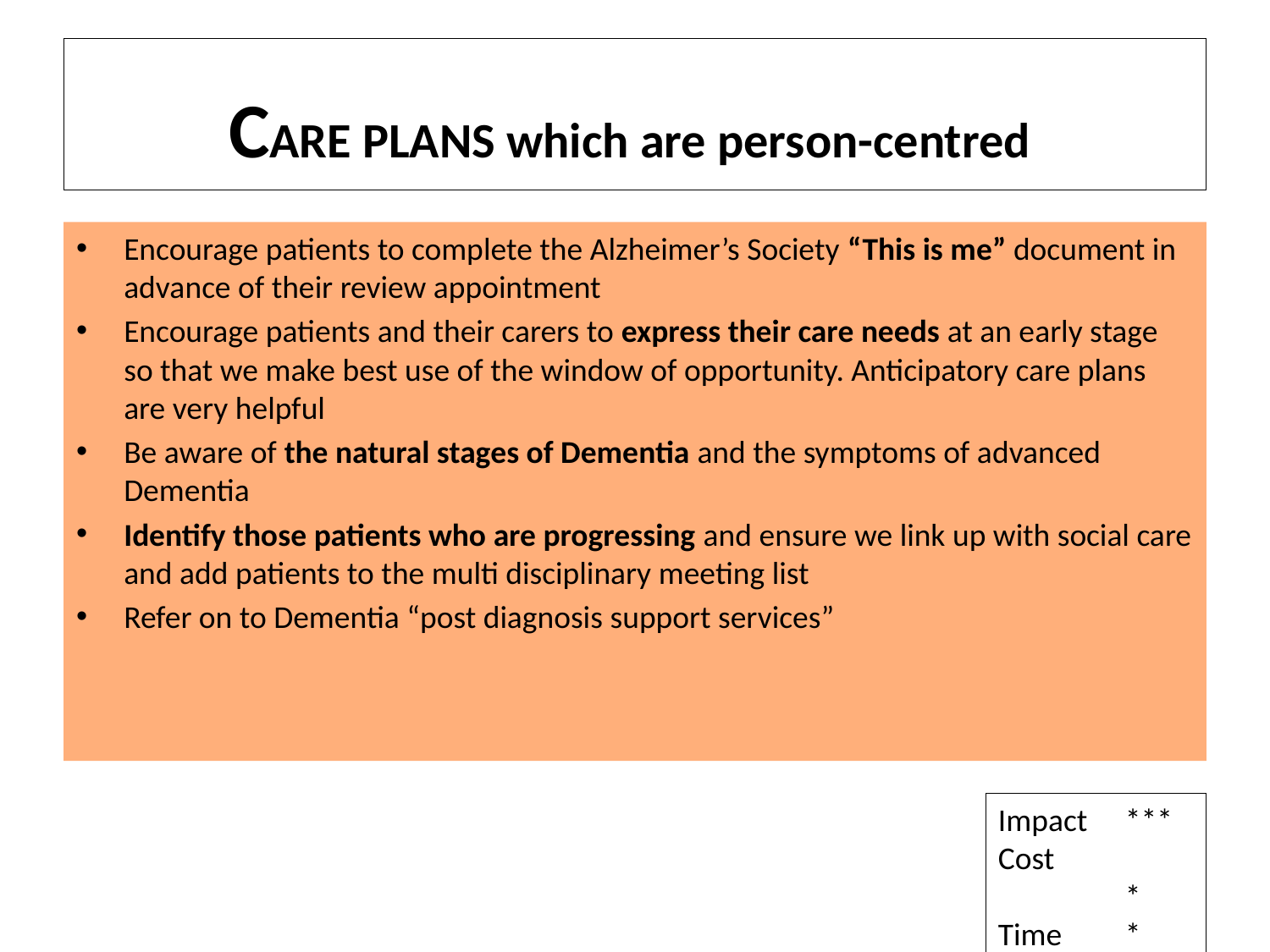

# CARE PLANS which are person-centred
Encourage patients to complete the Alzheimer’s Society “This is me” document in advance of their review appointment
Encourage patients and their carers to express their care needs at an early stage so that we make best use of the window of opportunity. Anticipatory care plans are very helpful
Be aware of the natural stages of Dementia and the symptoms of advanced Dementia
Identify those patients who are progressing and ensure we link up with social care and add patients to the multi disciplinary meeting list
Refer on to Dementia “post diagnosis support services”
Impact	***
Cost		*
Time	*